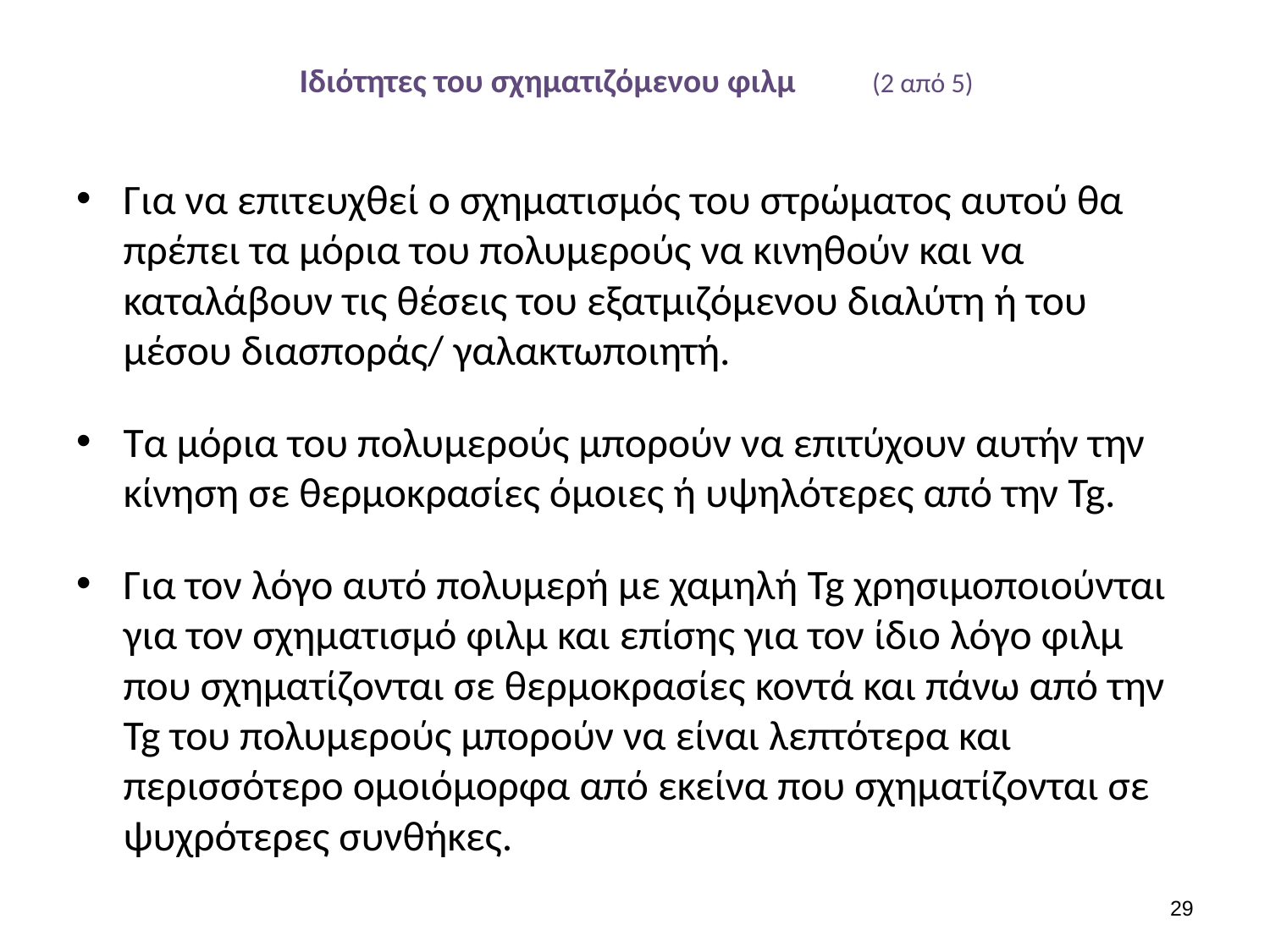

# Ιδιότητες του σχηματιζόμενου φιλμ          (2 από 5)
Για να επιτευχθεί ο σχηματισμός του στρώματος αυτού θα πρέπει τα μόρια του πολυμερούς να κινηθούν και να καταλάβουν τις θέσεις του εξατμιζόμενου διαλύτη ή του μέσου διασποράς/ γαλακτωποιητή.
Τα μόρια του πολυμερούς μπορούν να επιτύχουν αυτήν την κίνηση σε θερμοκρασίες όμοιες ή υψηλότερες από την Tg.
Για τον λόγο αυτό πολυμερή με χαμηλή Tg χρησιμοποιούνται για τον σχηματισμό φιλμ και επίσης για τον ίδιο λόγο φιλμ που σχηματίζονται σε θερμοκρασίες κοντά και πάνω από την Tg του πολυμερούς μπορούν να είναι λεπτότερα και περισσότερο ομοιόμορφα από εκείνα που σχηματίζονται σε ψυχρότερες συνθήκες.

29